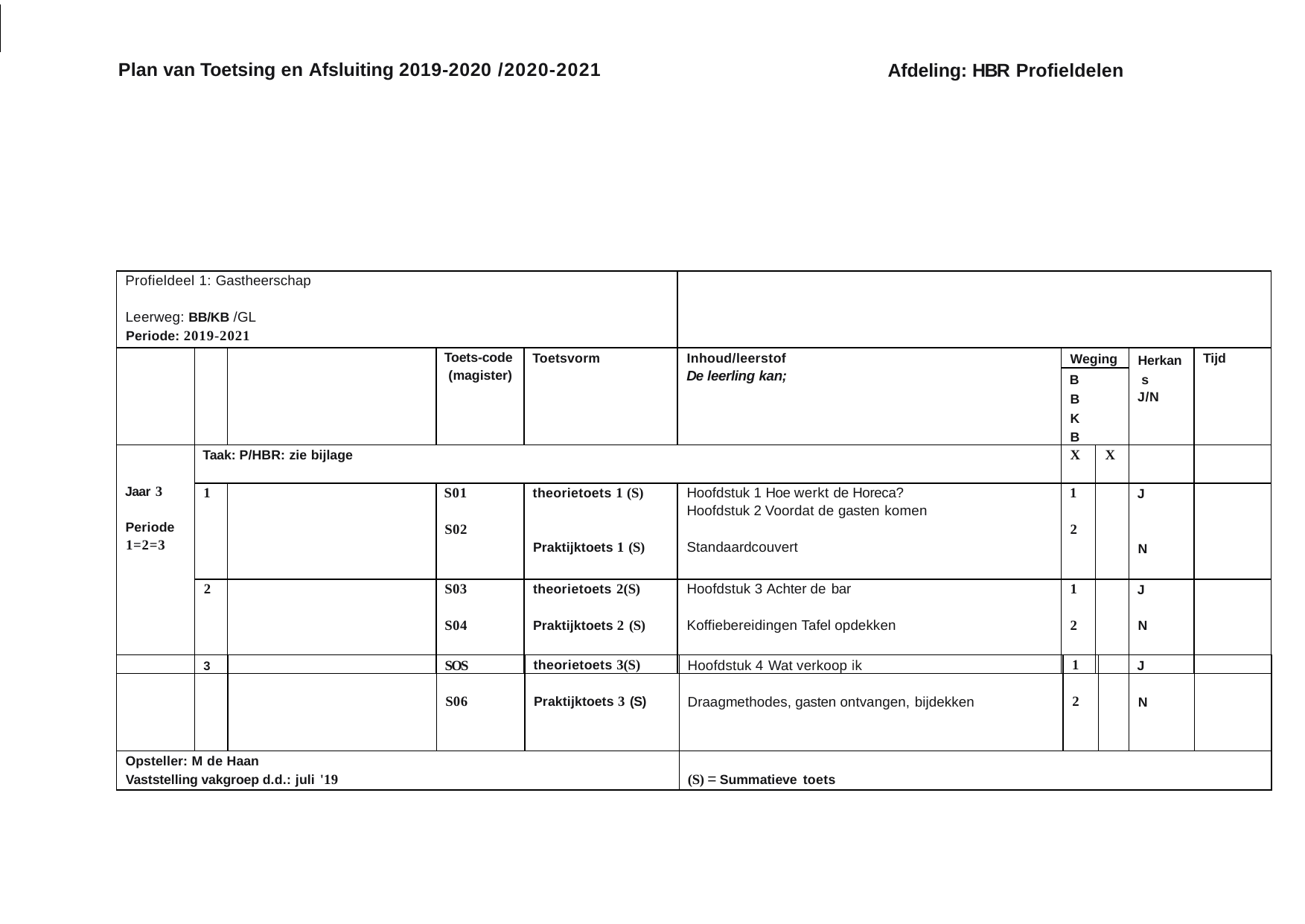

Plan van Toetsing en Afsluiting 2019-2020 /2020-2021
Afdeling: HBR Profieldelen
| Profieldeel 1: Gastheerschap Leerweg: BB/KB /GL Periode: 2019-2021 |  |  |  |  |  |  |  |  |  |
| --- | --- | --- | --- | --- | --- | --- | --- | --- | --- |
|  |  |  | Toets-code (magister) | Toetsvorm | Inhoud/leerstof De leerling kan; | Weging |  | Herkan s J/N | Tijd |
|  |  |  |  |  |  | BB KB |  |  |  |
| Jaar 3 Periode 1=2=3 | Taak: P/HBR: zie bijlage |  |  |  |  | X | X |  |  |
|  | 1 |  | S01 S02 | theorietoets 1 (S) Praktijktoets 1 (S) | Hoofdstuk 1 Hoe werkt de Horeca? Hoofdstuk 2 Voordat de gasten komen Standaardcouvert | 1 2 |  | J N |  |
|  | 2 |  | S03 S04 | theorietoets 2(S) Praktijktoets 2 (S) | Hoofdstuk 3 Achter de bar Koffiebereidingen Tafel opdekken | 1 2 |  | J N |  |
|  | 3 |  | SOS S06 | theorietoets 3(S) Praktijktoets 3 (S) | Hoofdstuk 4 Wat verkoop ik Draagmethodes, gasten ontvangen, bijdekken | 1 2 |  | J N |  |
| --- | --- | --- | --- | --- | --- | --- | --- | --- | --- |
| Opsteller: M de Haan Vaststelling vakgroep d.d.: juli '19 |  |  |  |  | (S) = Summatieve toets |  |  |  |  |